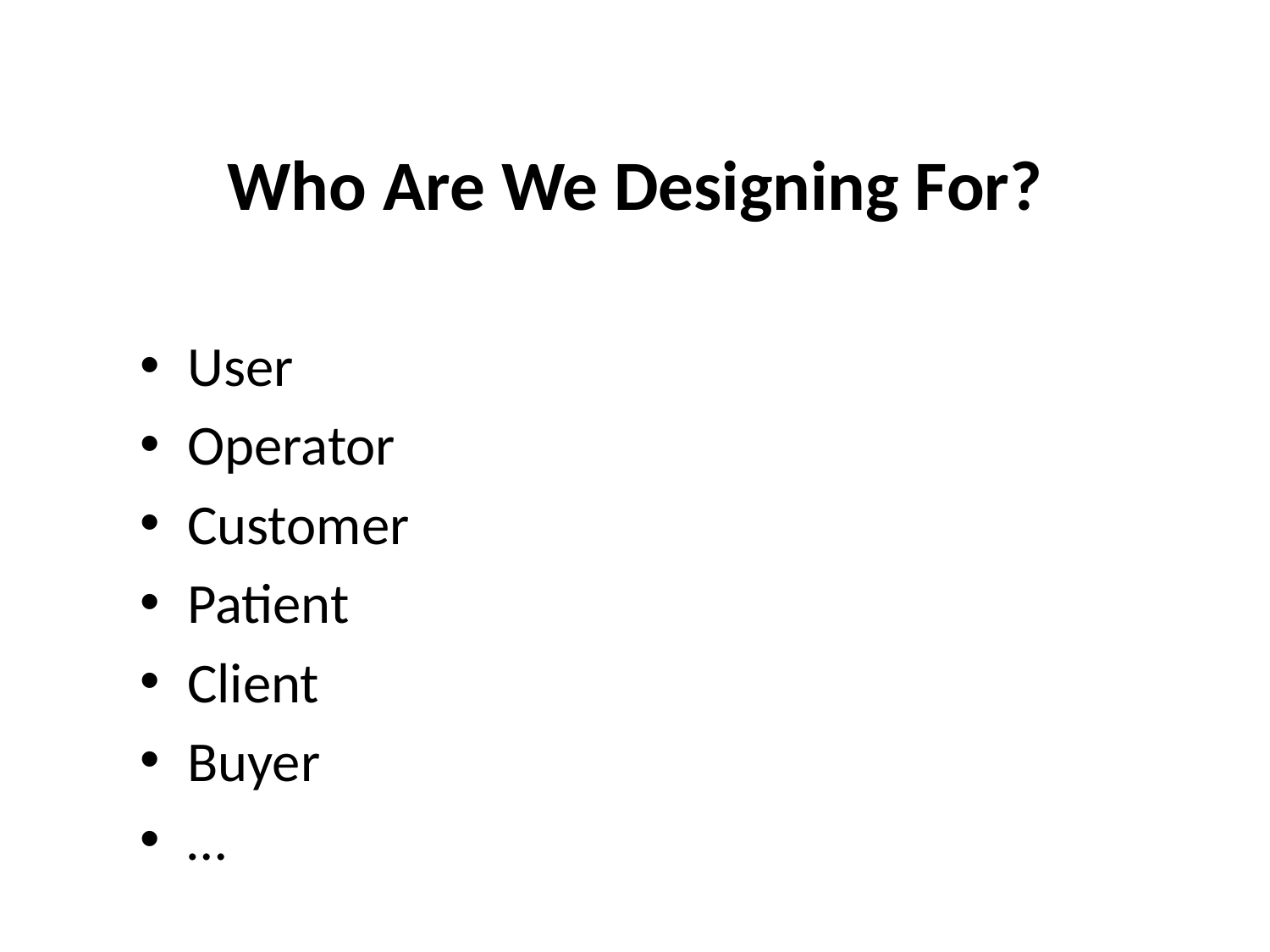

# Who Are We Designing For?
User
Operator
Customer
Patient
Client
Buyer
…